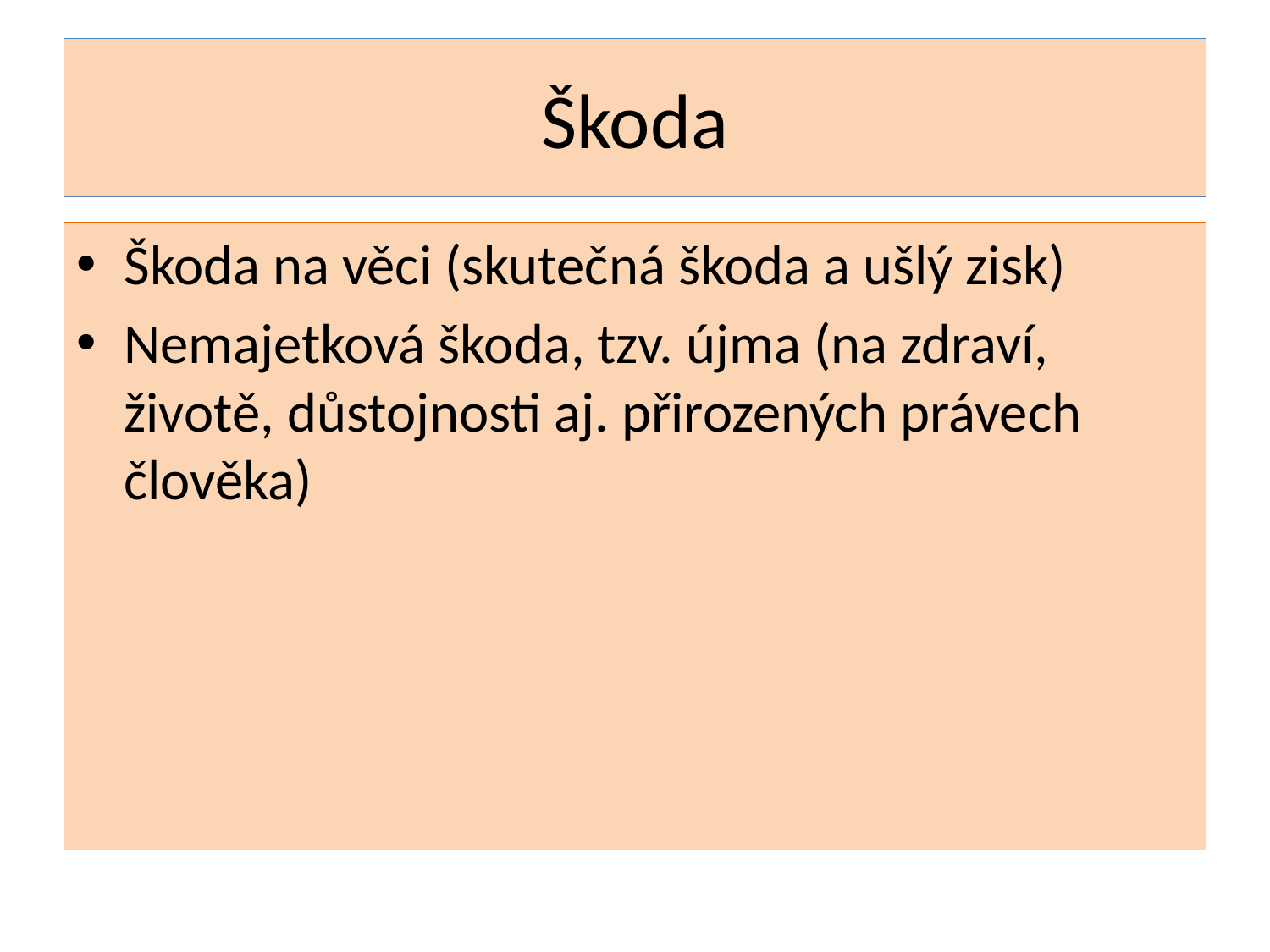

# Škoda
Škoda na věci (skutečná škoda a ušlý zisk)
Nemajetková škoda, tzv. újma (na zdraví, životě, důstojnosti aj. přirozených právech člověka)